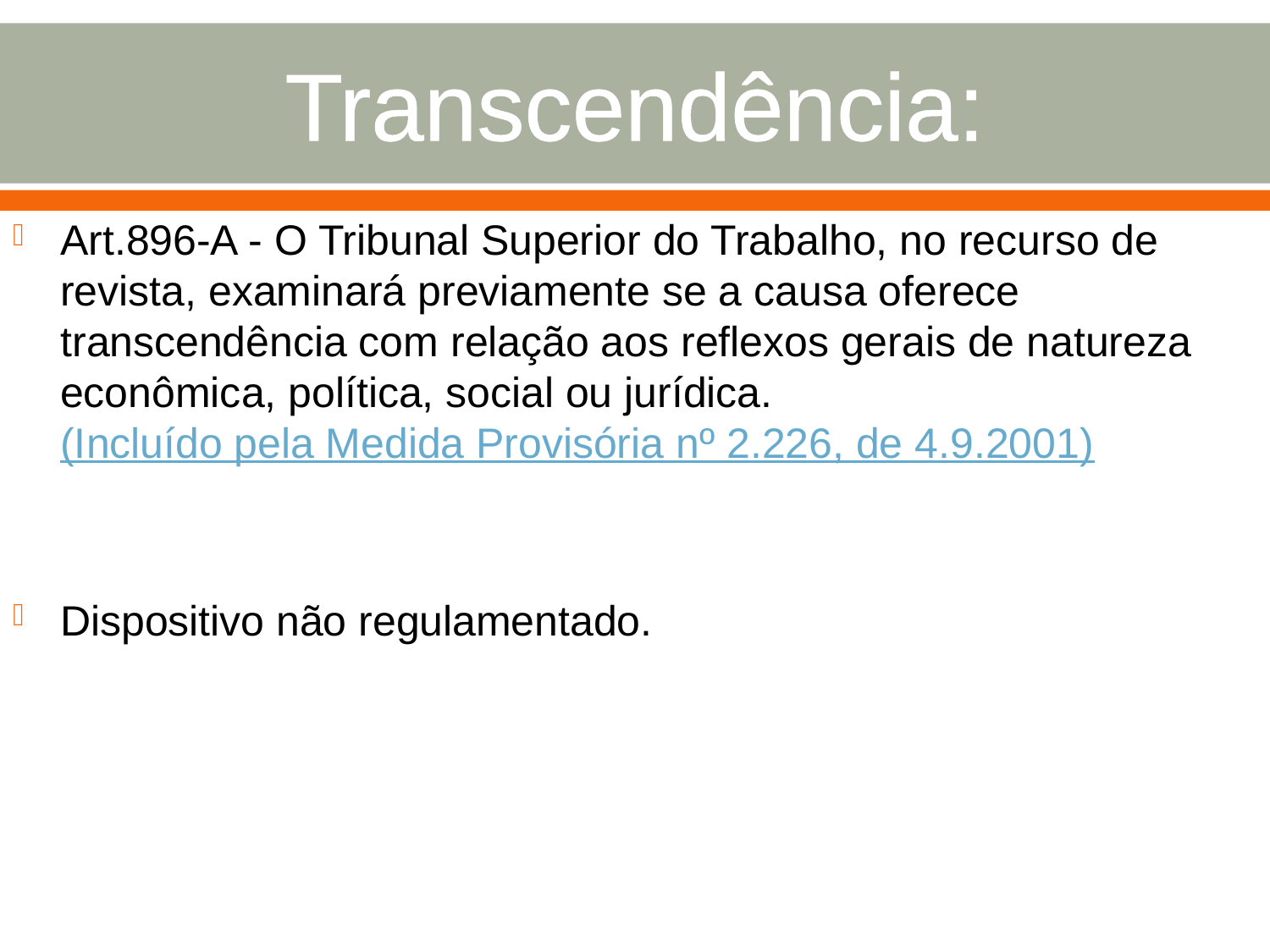

# Transcendência:
Art.896-A - O Tribunal Superior do Trabalho, no recurso de revista, examinará previamente se a causa oferece transcendência com relação aos reflexos gerais de natureza econômica, política, social ou jurídica.        (Incluído pela Medida Provisória nº 2.226, de 4.9.2001)

Dispositivo não regulamentado.